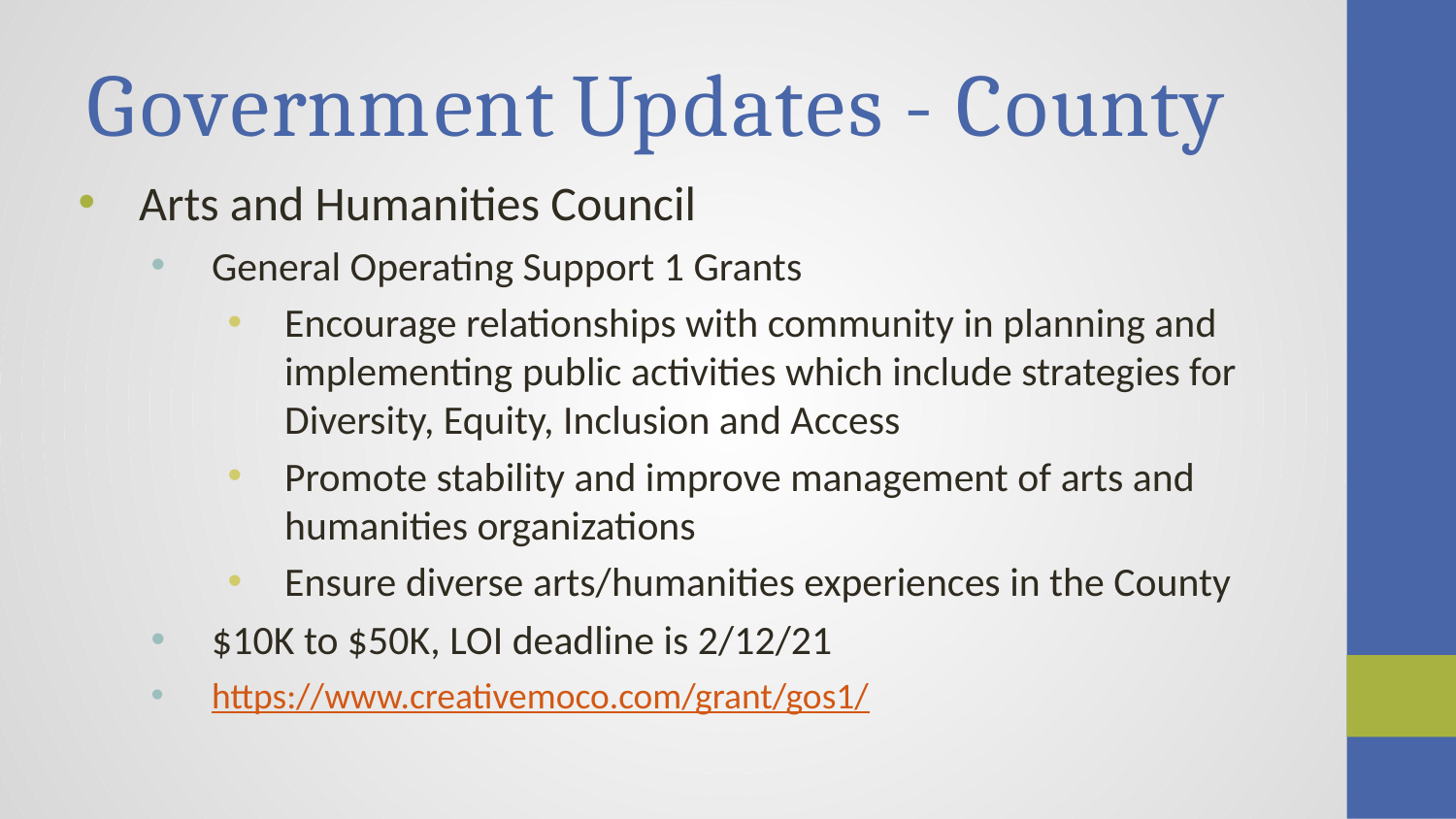

# Government Updates - County
Arts and Humanities Council
General Operating Support 1 Grants
Encourage relationships with community in planning and implementing public activities which include strategies for Diversity, Equity, Inclusion and Access
Promote stability and improve management of arts and humanities organizations
Ensure diverse arts/humanities experiences in the County
$10K to $50K, LOI deadline is 2/12/21
https://www.creativemoco.com/grant/gos1/